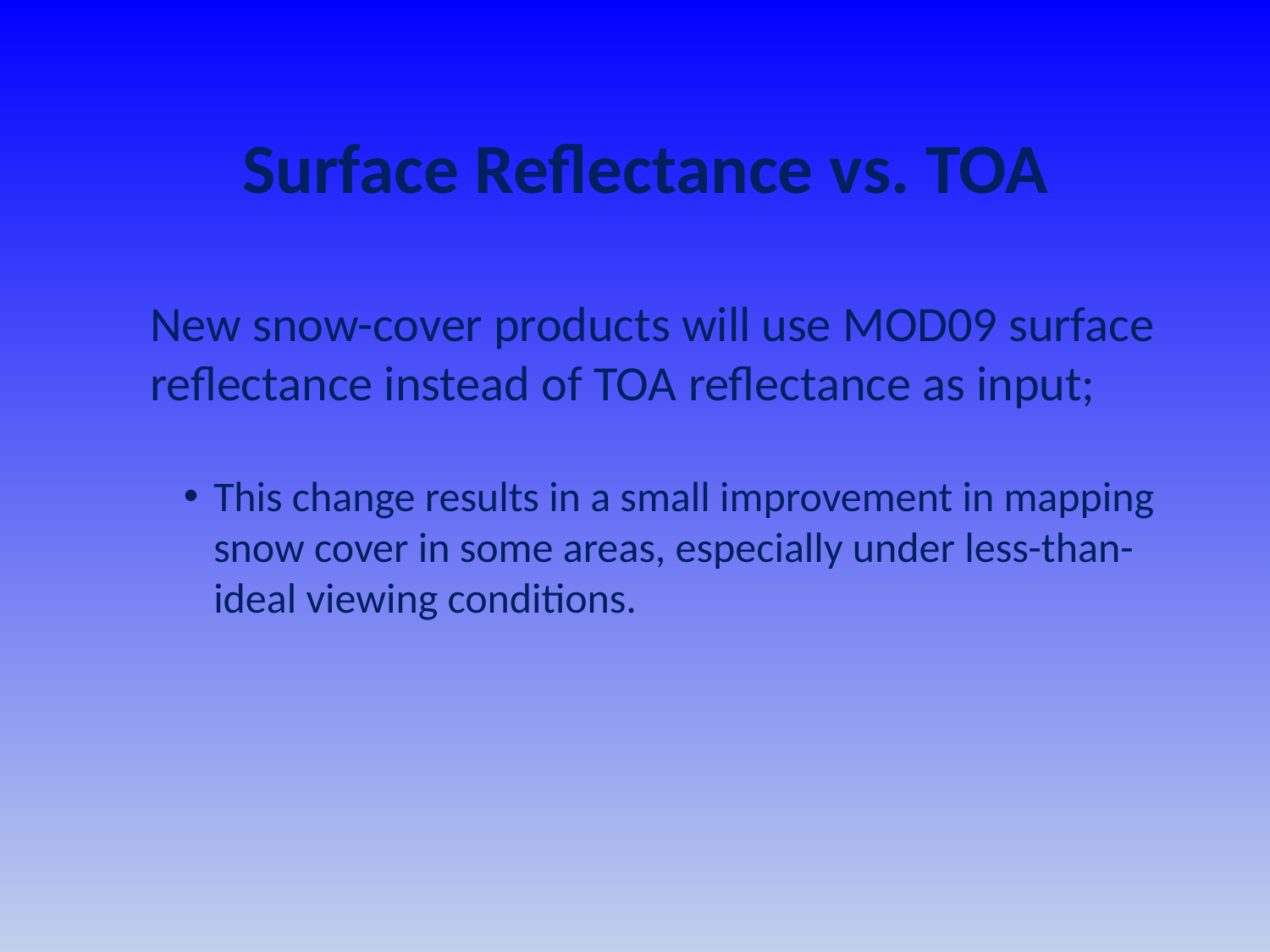

Surface Reflectance vs. TOA
New snow-cover products will use MOD09 surface reflectance instead of TOA reflectance as input;

This change results in a small improvement in mapping snow cover in some areas, especially under less-than-ideal viewing conditions.